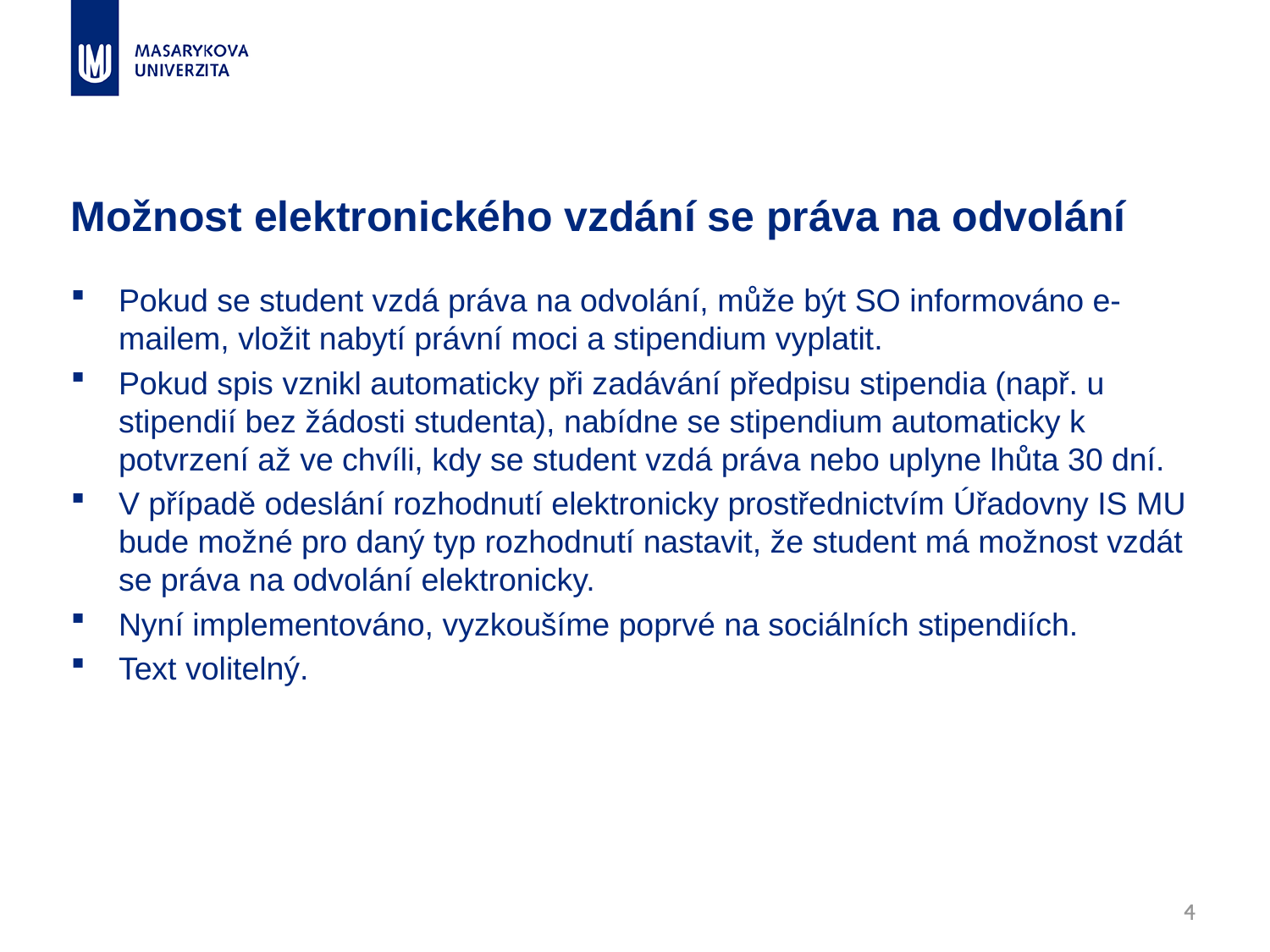

# Možnost elektronického vzdání se práva na odvolání
Pokud se student vzdá práva na odvolání, může být SO informováno e-mailem, vložit nabytí právní moci a stipendium vyplatit.
Pokud spis vznikl automaticky při zadávání předpisu stipendia (např. u stipendií bez žádosti studenta), nabídne se stipendium automaticky k potvrzení až ve chvíli, kdy se student vzdá práva nebo uplyne lhůta 30 dní.
V případě odeslání rozhodnutí elektronicky prostřednictvím Úřadovny IS MU bude možné pro daný typ rozhodnutí nastavit, že student má možnost vzdát se práva na odvolání elektronicky.
Nyní implementováno, vyzkoušíme poprvé na sociálních stipendiích.
Text volitelný.

4